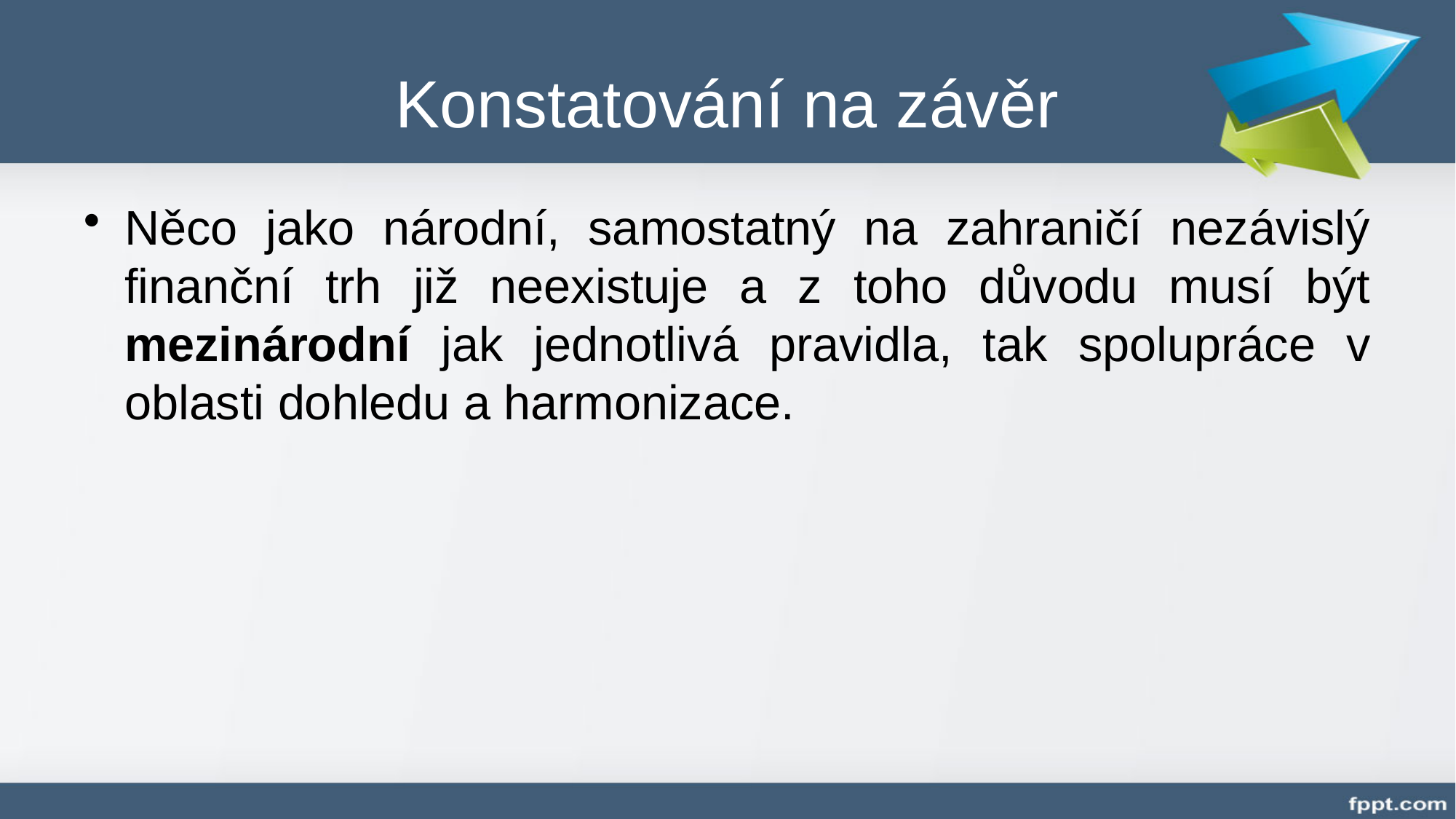

# Konstatování na závěr
Něco jako národní, samostatný na zahraničí nezávislý finanční trh již neexistuje a z toho důvodu musí být mezinárodní jak jednotlivá pravidla, tak spolupráce v oblasti dohledu a harmonizace.